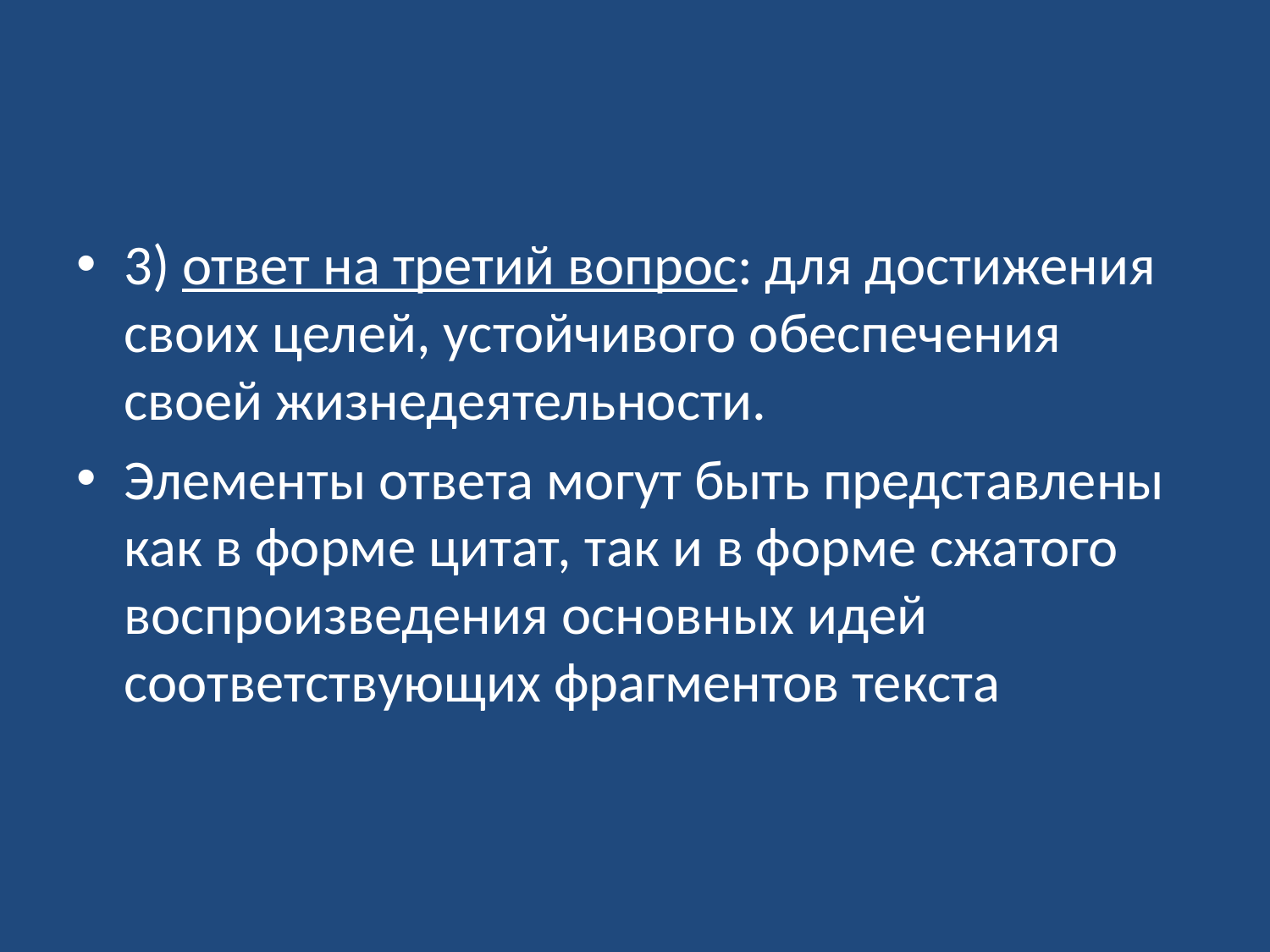

#
3) ответ на третий вопрос: для достижения своих целей, устойчивого обеспечения своей жизнедеятельности.
Элементы ответа могут быть представлены как в форме цитат, так и в форме сжатого воспроизведения основных идей соответствующих фрагментов текста